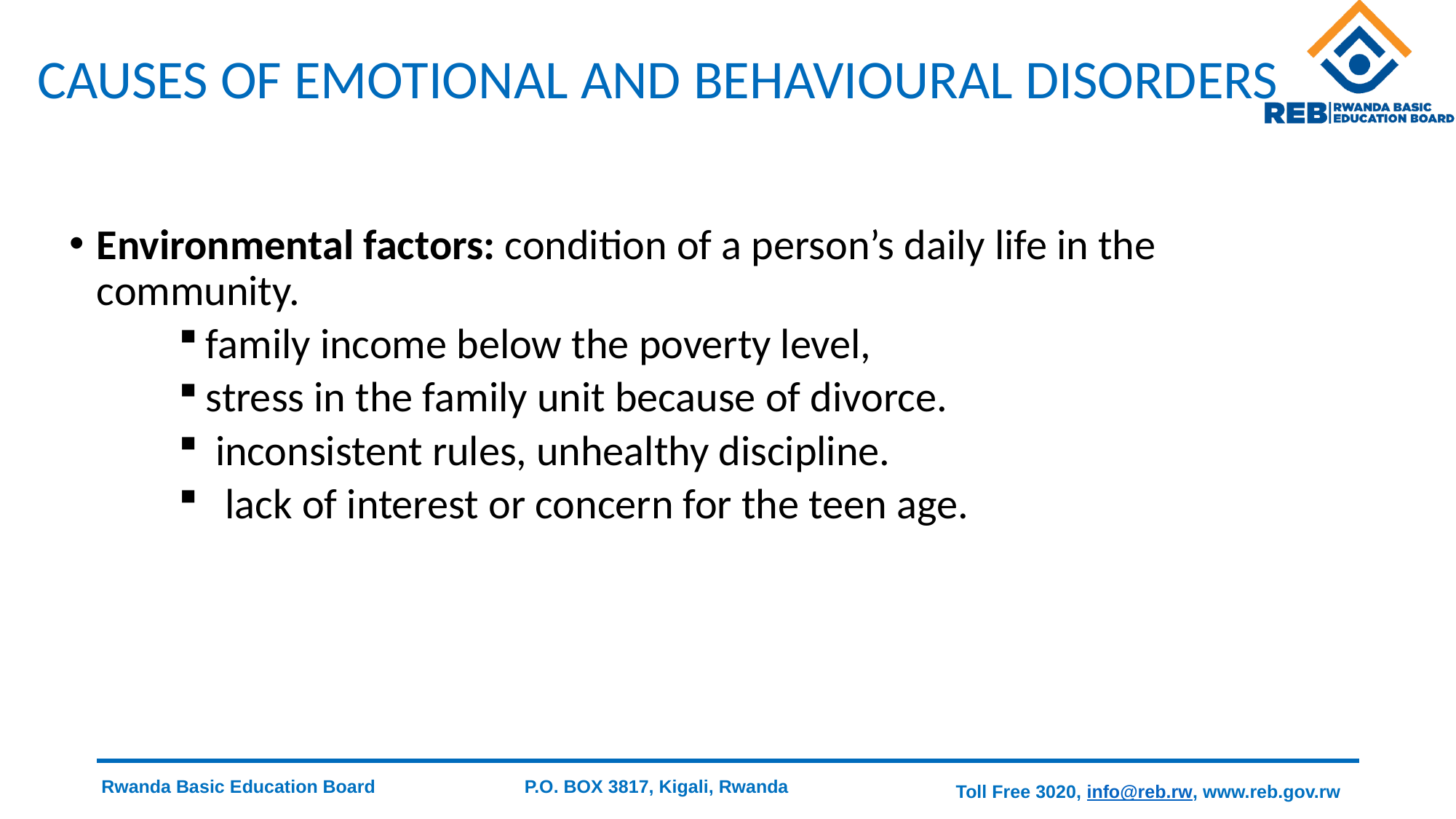

# CAUSES OF EMOTIONAL AND BEHAVIOURAL DISORDERS

Environmental factors: condition of a person’s daily life in the community.
family income below the poverty level,
stress in the family unit because of divorce.
 inconsistent rules, unhealthy discipline.
  lack of interest or concern for the teen age.